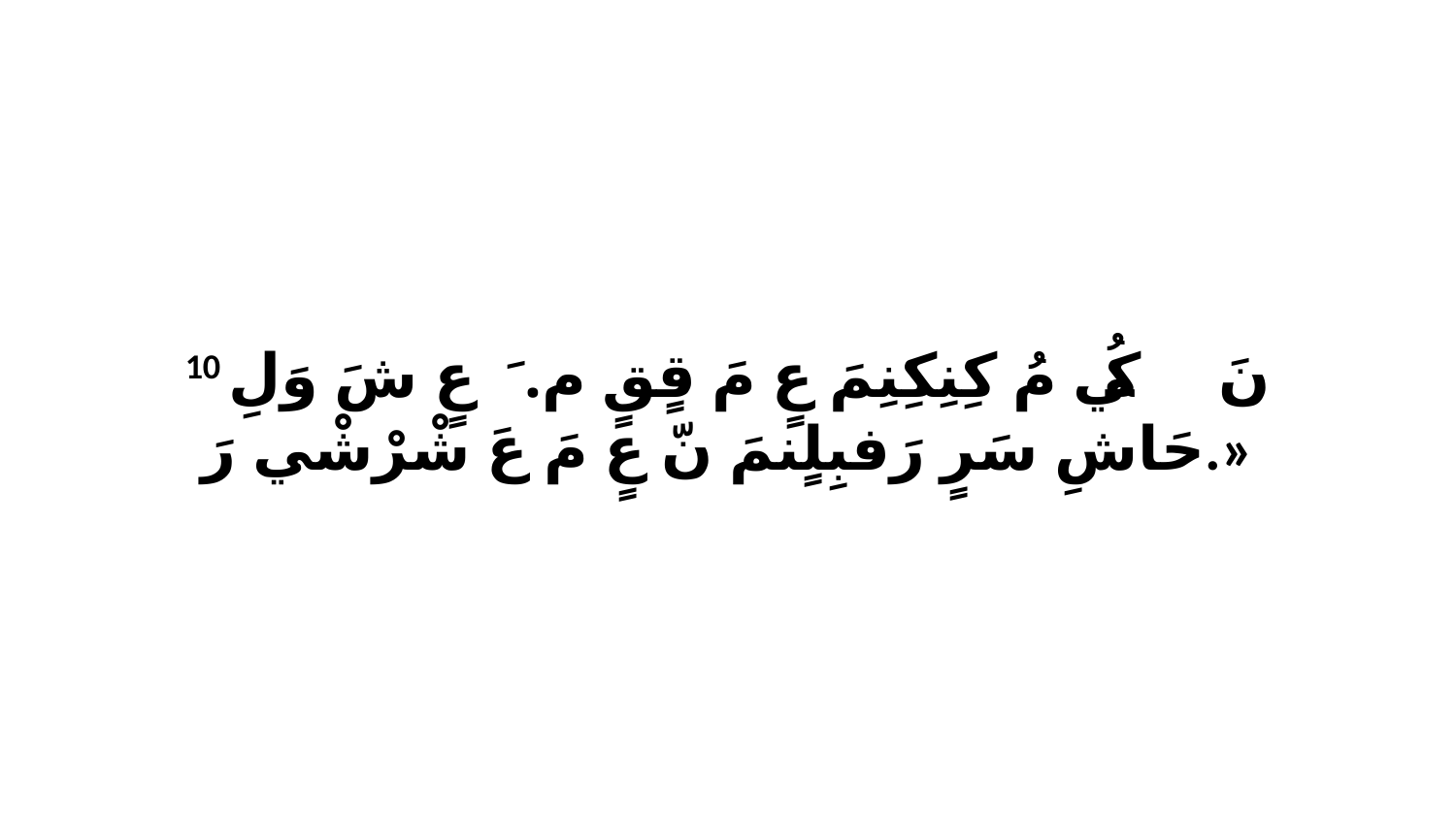

10 نَ كُي ﭑ مُ كِنِكِنِمَ عٍ مَ قٍقٍ مَ. ﭑ عٍ شَ وَلِ حَاشِ سَرٍ رَفبِلٍنمَ نّ عٍ مَ عَ شْرْشْي رَ.»